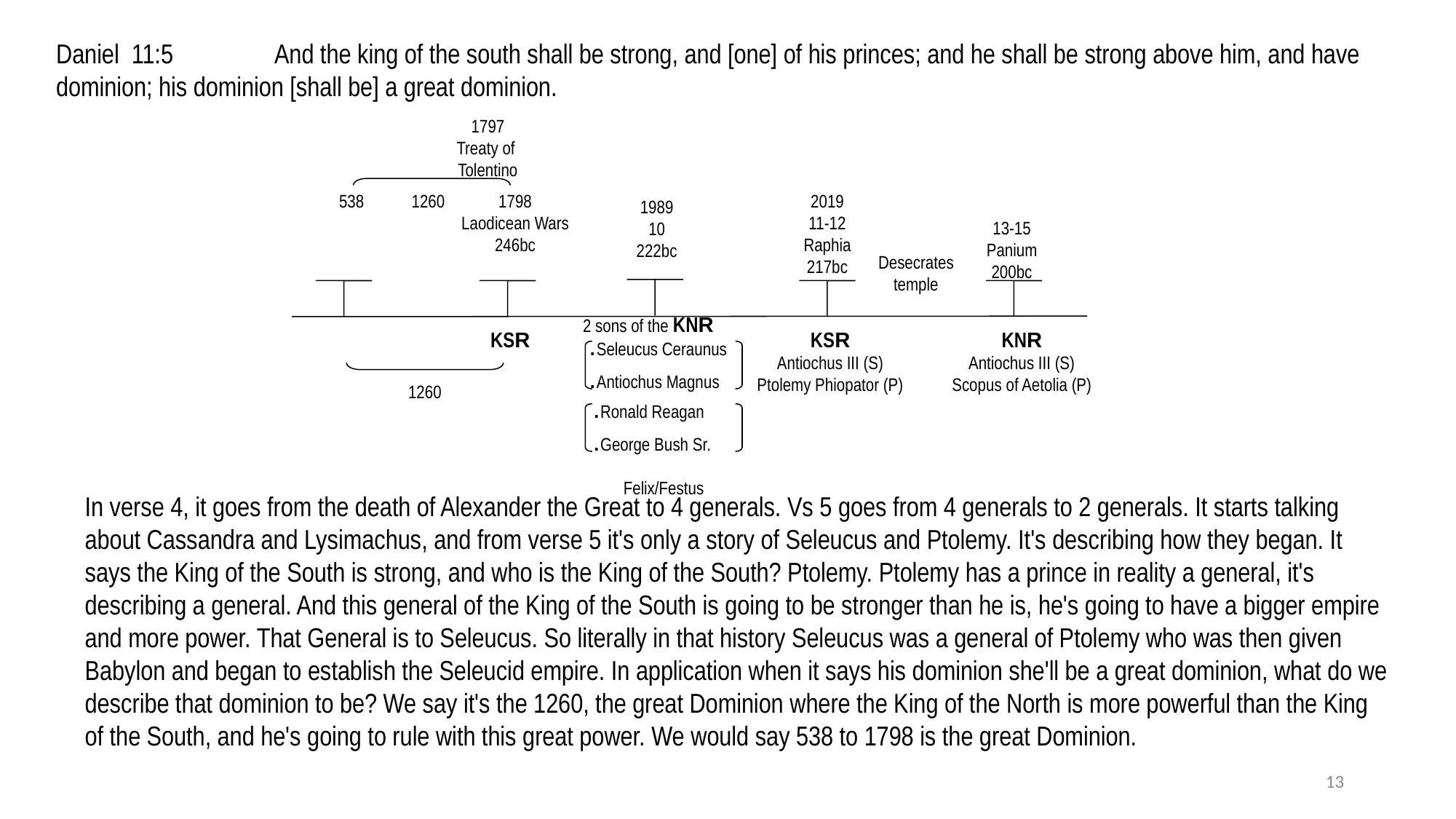

Daniel  11:5	And the king of the south shall be strong, and [one] of his princes; and he shall be strong above him, and have dominion; his dominion [shall be] a great dominion.

1797
Treaty of
Tolentino

538
1260
1798
Laodicean Wars
246bc
2019
11-12
Raphia
217bc
1989
10
222bc
13-15
Panium
200bc
Desecrates
temple

2 sons of the KNR

KSR
KSR
Antiochus III (S)
Ptolemy Phiopator (P)
KNR
Antiochus III (S)
Scopus of Aetolia (P)
.Seleucus Ceraunus
.Antiochus Magnus

1260
.Ronald Reagan
.George Bush Sr.

Felix/Festus
In verse 4, it goes from the death of Alexander the Great to 4 generals. Vs 5 goes from 4 generals to 2 generals. It starts talking about Cassandra and Lysimachus, and from verse 5 it's only a story of Seleucus and Ptolemy. It's describing how they began. It says the King of the South is strong, and who is the King of the South? Ptolemy. Ptolemy has a prince in reality a general, it's describing a general. And this general of the King of the South is going to be stronger than he is, he's going to have a bigger empire and more power. That General is to Seleucus. So literally in that history Seleucus was a general of Ptolemy who was then given Babylon and began to establish the Seleucid empire. In application when it says his dominion she'll be a great dominion, what do we describe that dominion to be? We say it's the 1260, the great Dominion where the King of the North is more powerful than the King of the South, and he's going to rule with this great power. We would say 538 to 1798 is the great Dominion.

13